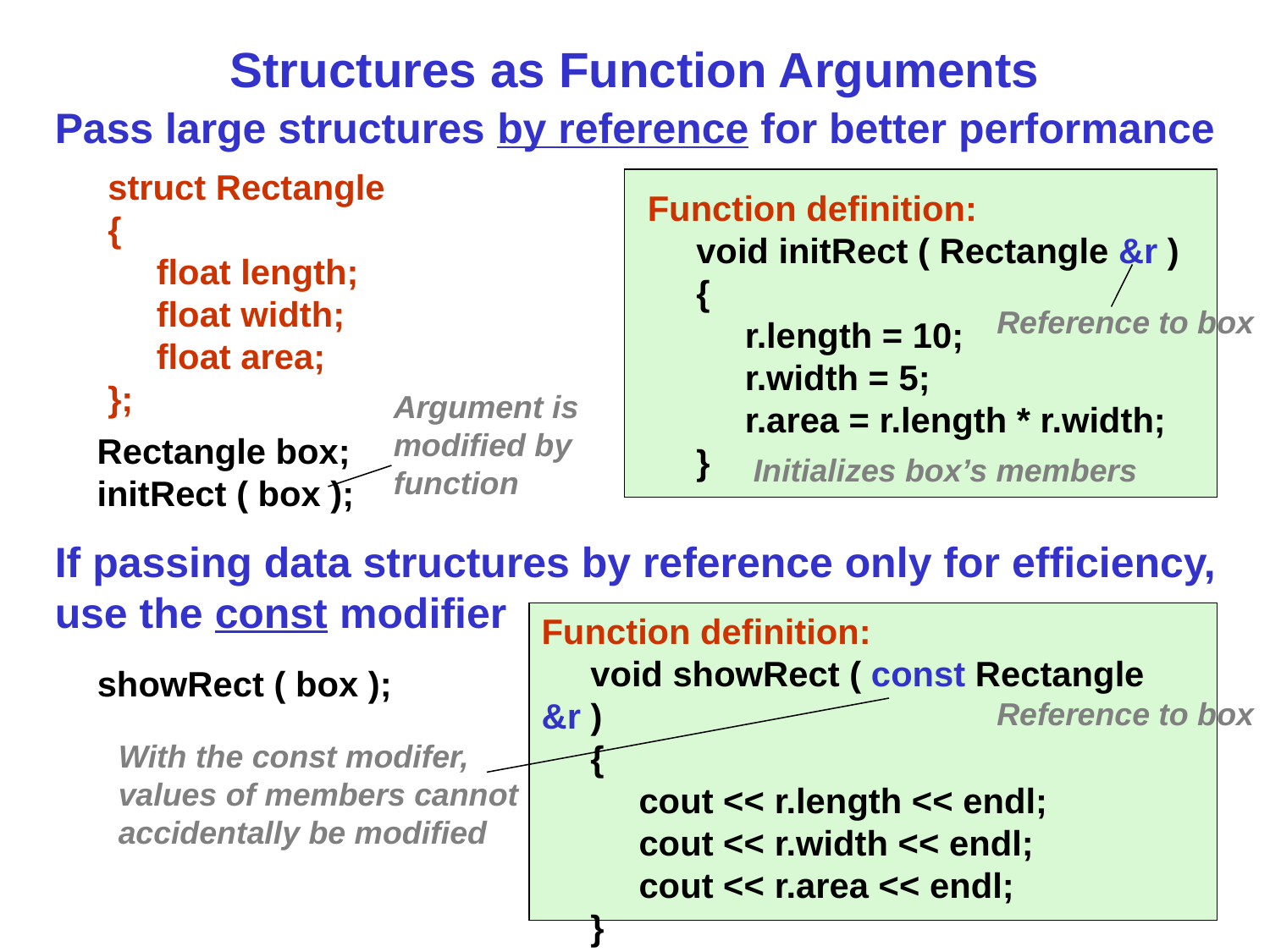

Structures as Function Arguments
Pass large structures by reference for better performance
struct Rectangle
{
     float length;
     float width;
     float area;
};

Function definition:
     void initRect ( Rectangle &r )
     {
          r.length = 10;
          r.width = 5;
          r.area = r.length * r.width;
     }

Reference to box
Argument is modified by function
Rectangle box;
initRect ( box );
Initializes box’s members

If passing data structures by reference only for efficiency, use the const modifier

Function definition:
     void showRect ( const Rectangle &r )
     {
          cout << r.length << endl;
          cout << r.width << endl;
          cout << r.area << endl;
     }
showRect ( box );
Reference to box

With the const modifer, values of members cannot accidentally be modified